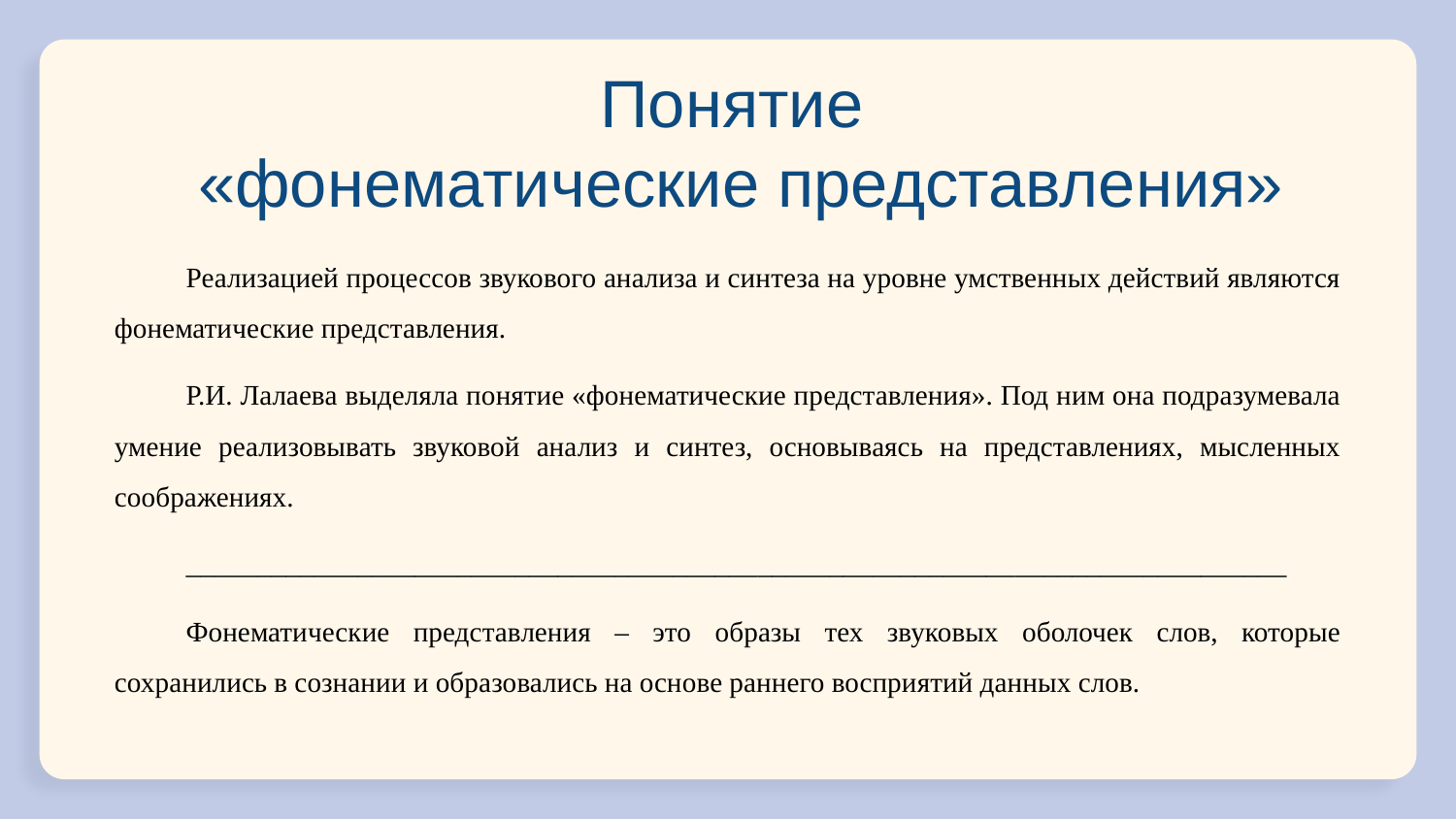

# Понятие «фонематические представления»
Реализацией процессов звукового анализа и синтеза на уровне умственных действий являются фонематические представления.
Р.И. Лалаева выделяла понятие «фонематические представления». Под ним она подразумевала умение реализовывать звуковой анализ и синтез, основываясь на представлениях, мысленных соображениях.
_____________________________________________________________________________
Фонематические представления – это образы тех звуковых оболочек слов, которые сохранились в сознании и образовались на основе раннего восприятий данных слов.